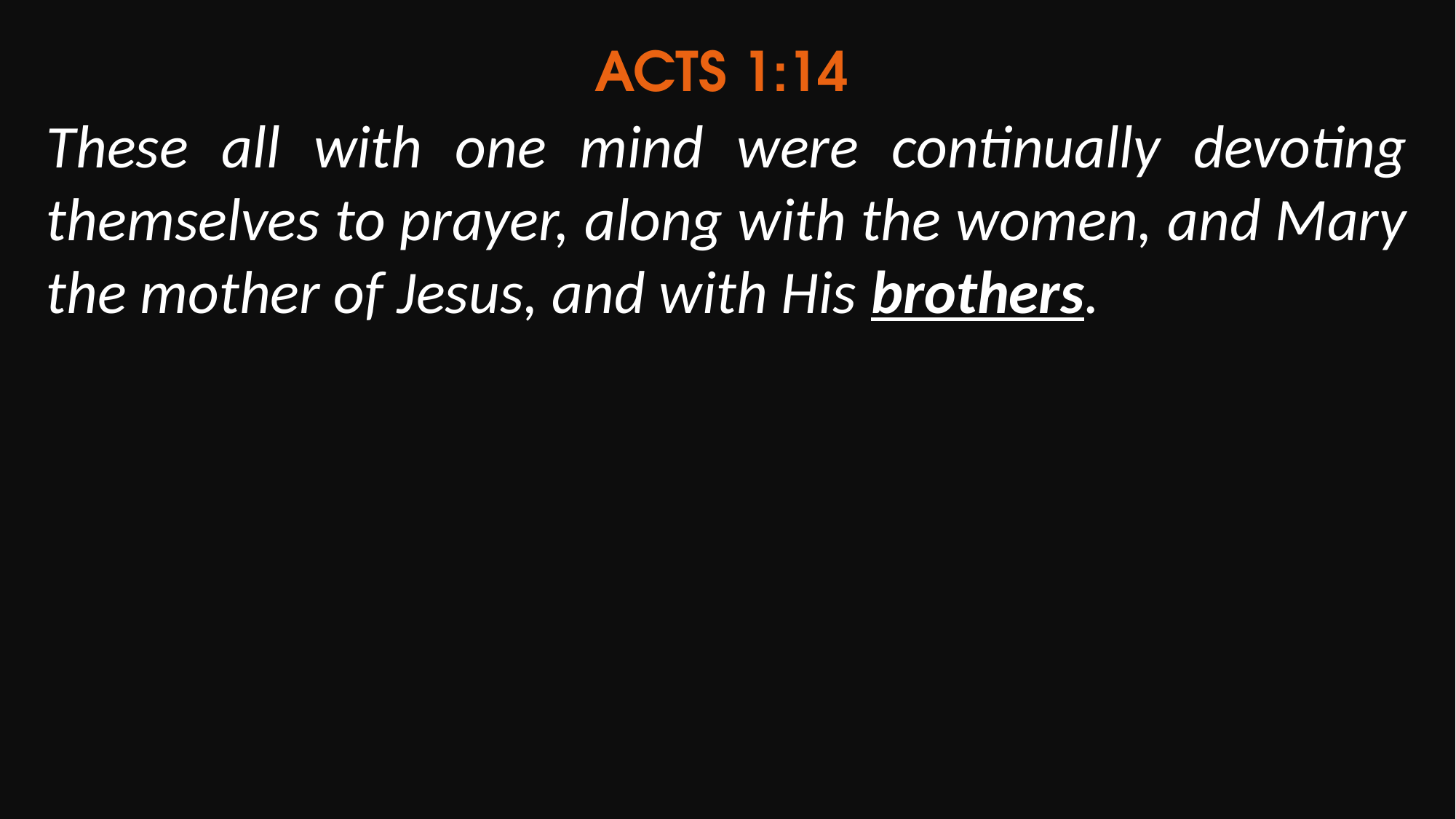

Acts 1:14
These all with one mind were continually devoting themselves to prayer, along with the women, and Mary the mother of Jesus, and with His brothers.